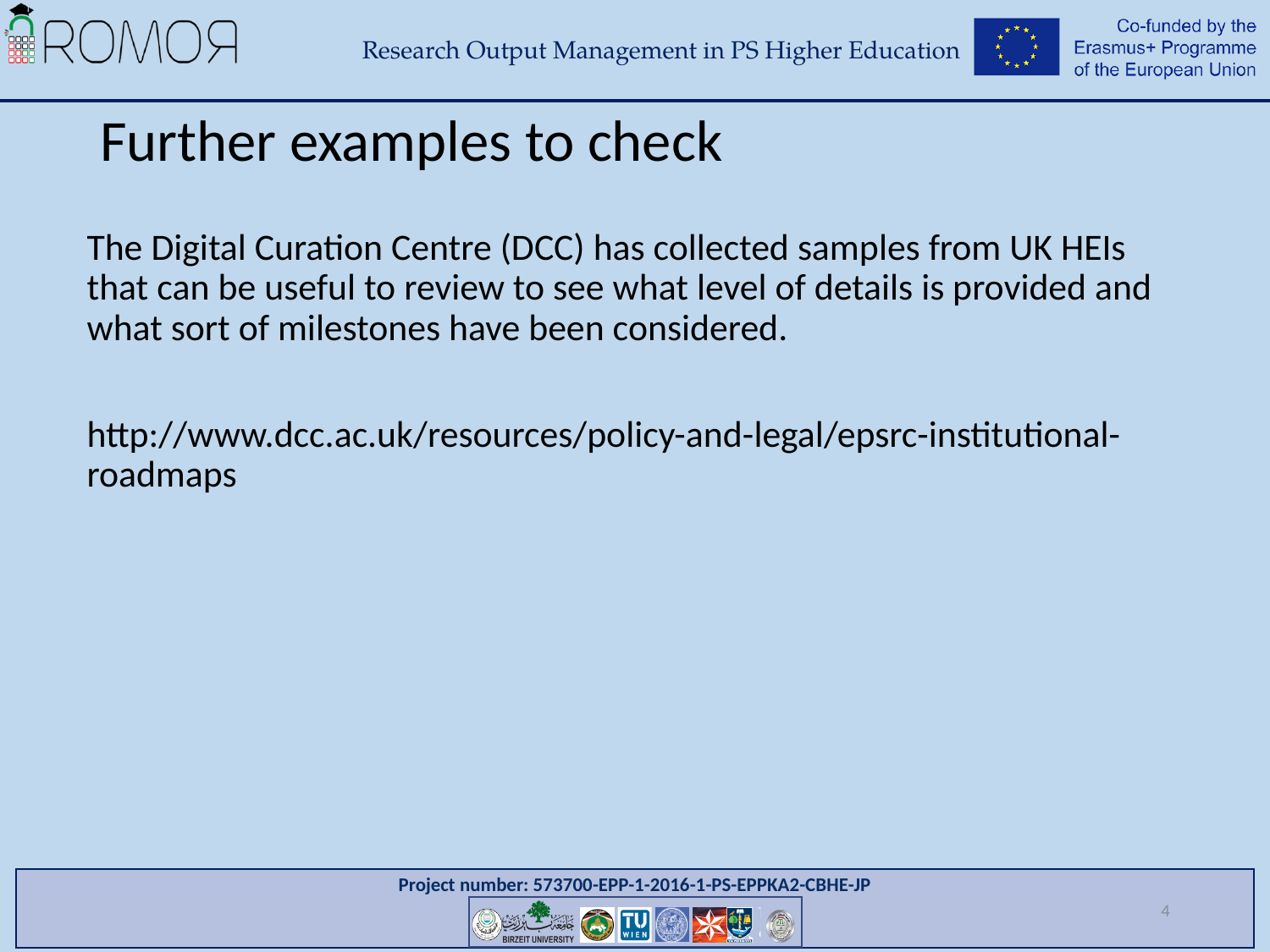

# Further examples to check
The Digital Curation Centre (DCC) has collected samples from UK HEIs that can be useful to review to see what level of details is provided and what sort of milestones have been considered.

http://www.dcc.ac.uk/resources/policy-and-legal/epsrc-institutional-roadmaps
4